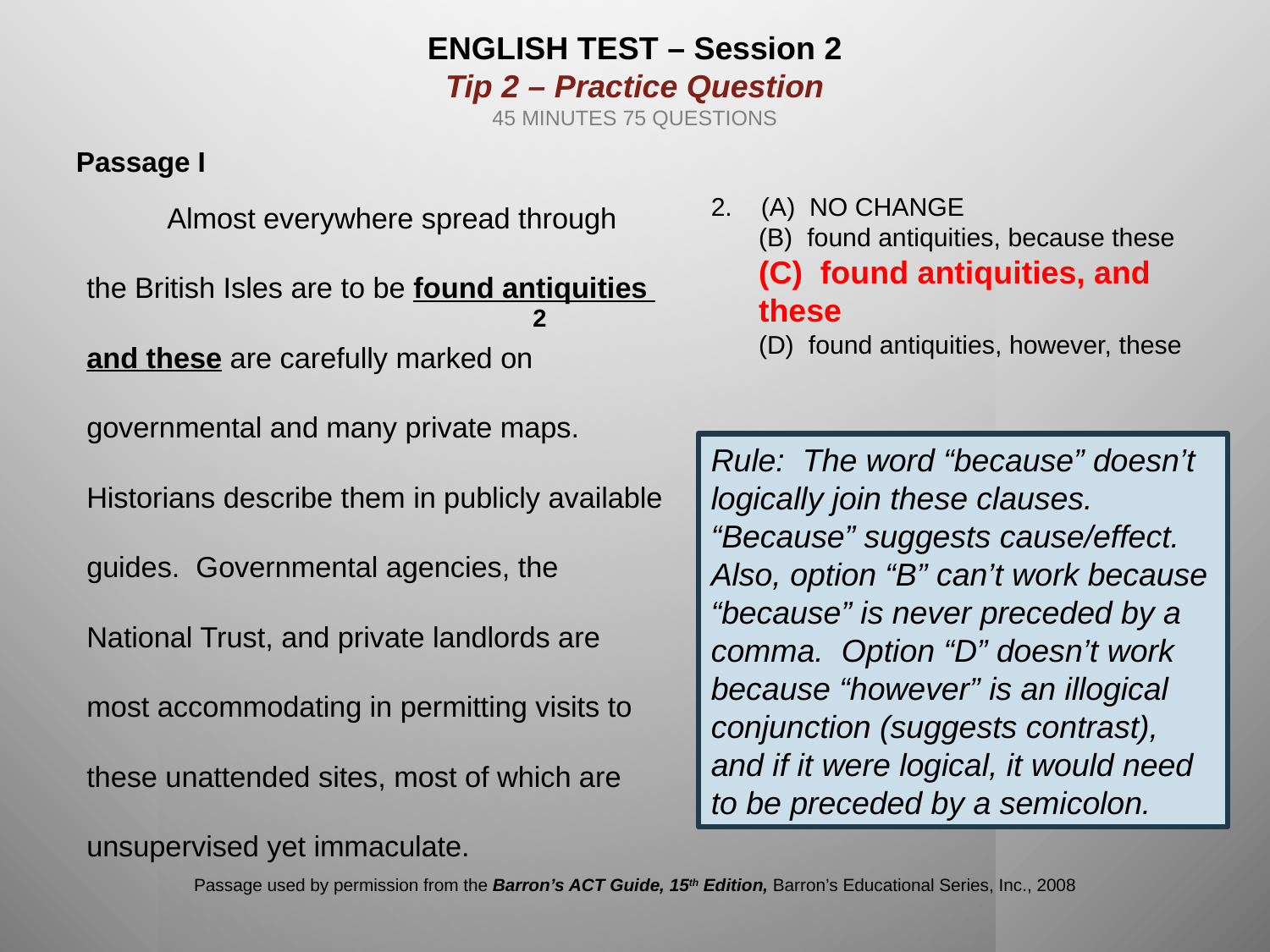

ENGLISH TEST – Session 2
Tip 2 – Practice Question
45 MINUTES 75 QUESTIONS
Passage I
          Almost everywhere spread through the British Isles are to be found antiquities  and these are carefully marked on governmental and many private maps. Historians describe them in publicly available guides.  Governmental agencies, the National Trust, and private landlords are most accommodating in permitting visits to these unattended sites, most of which are unsupervised yet immaculate.
2.    (A)  NO CHANGE
	(B)  found antiquities, because these
	(C)  found antiquities, and these
	(D)  found antiquities, however, these
2
Rule:  The word “because” doesn’t logically join these clauses.  “Because” suggests cause/effect.  Also, option “B” can’t work because “because” is never preceded by a comma.  Option “D” doesn’t work because “however” is an illogical conjunction (suggests contrast), and if it were logical, it would need to be preceded by a semicolon.
Passage used by permission from the Barron’s ACT Guide, 15th Edition, Barron’s Educational Series, Inc., 2008